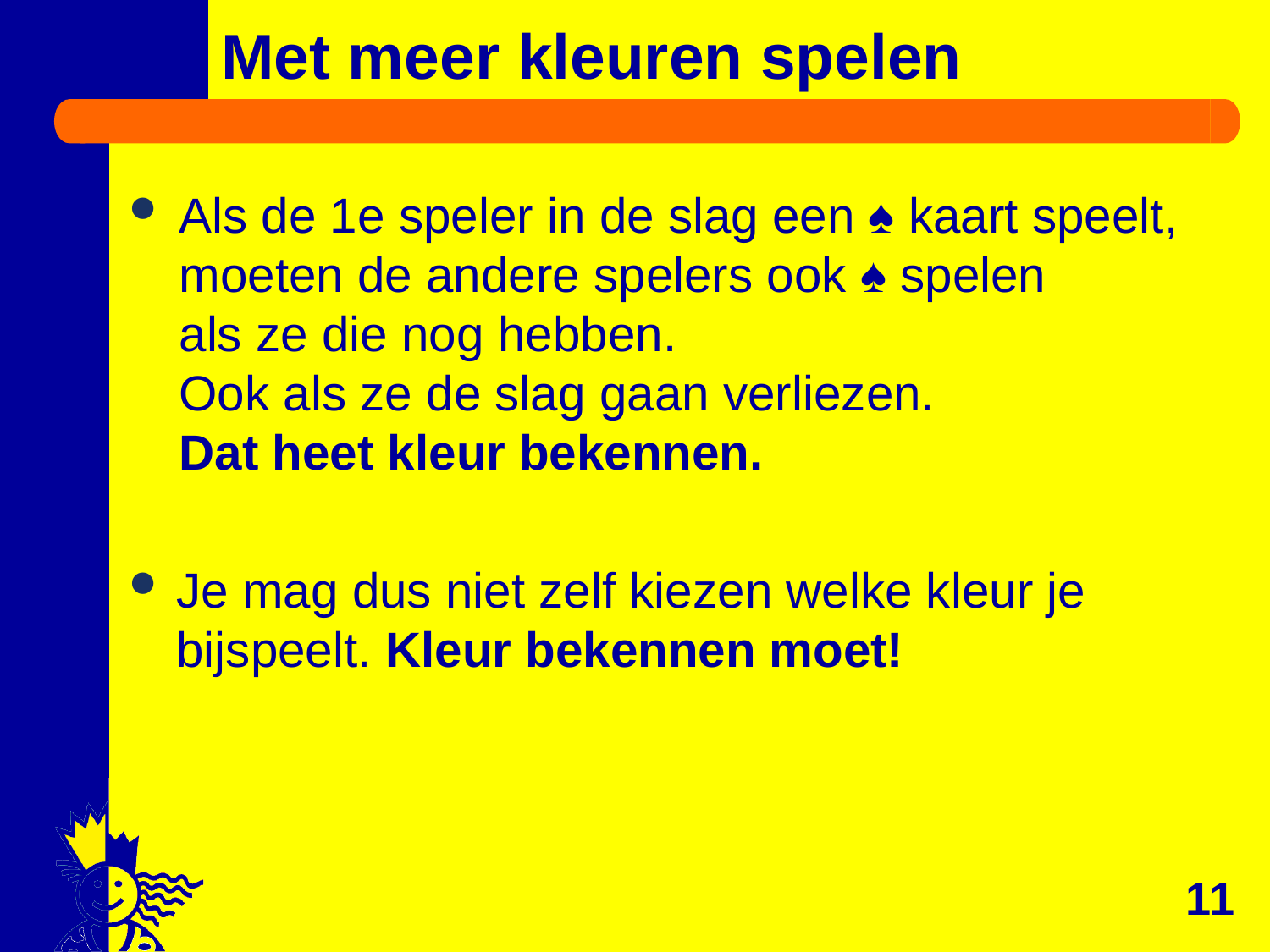

# Met meer kleuren spelen
Als de 1e speler in de slag een ♠ kaart speelt,
moeten de andere spelers ook ♠ spelen
als ze die nog hebben.
Ook als ze de slag gaan verliezen.
Dat heet kleur bekennen.

Je mag dus niet zelf kiezen welke kleur je bijspeelt. Kleur bekennen moet!
11